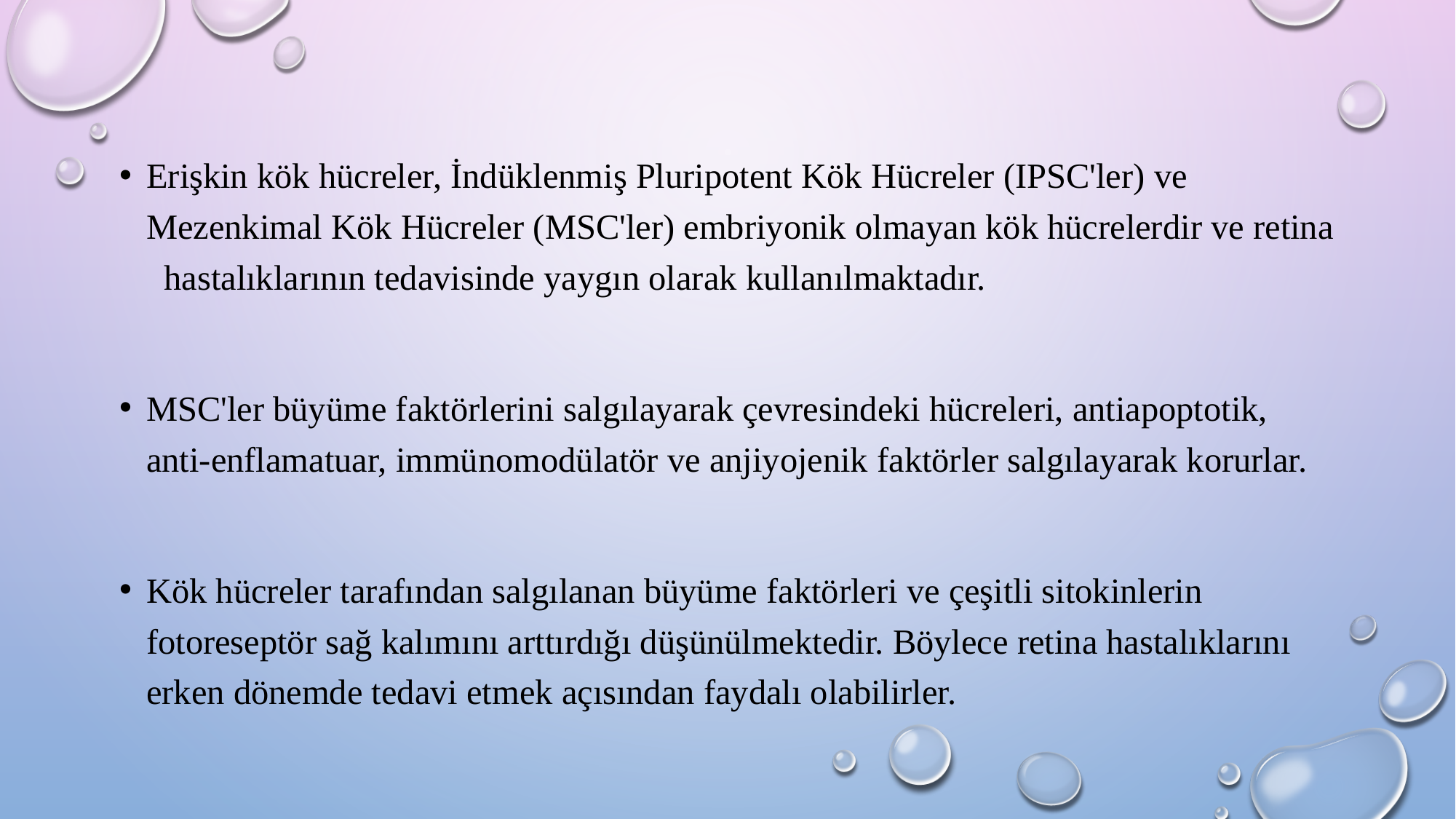

Erişkin kök hücreler, İndüklenmiş Pluripotent Kök Hücreler (IPSC'ler) ve Mezenkimal Kök Hücreler (MSC'ler) embriyonik olmayan kök hücrelerdir ve retina   hastalıklarının tedavisinde yaygın olarak kullanılmaktadır.

MSC'ler büyüme faktörlerini salgılayarak çevresindeki hücreleri, antiapoptotik, anti-enflamatuar, immünomodülatör ve anjiyojenik faktörler salgılayarak korurlar.

Kök hücreler tarafından salgılanan büyüme faktörleri ve çeşitli sitokinlerin fotoreseptör sağ kalımını arttırdığı düşünülmektedir. Böylece retina hastalıklarını erken dönemde tedavi etmek açısından faydalı olabilirler.